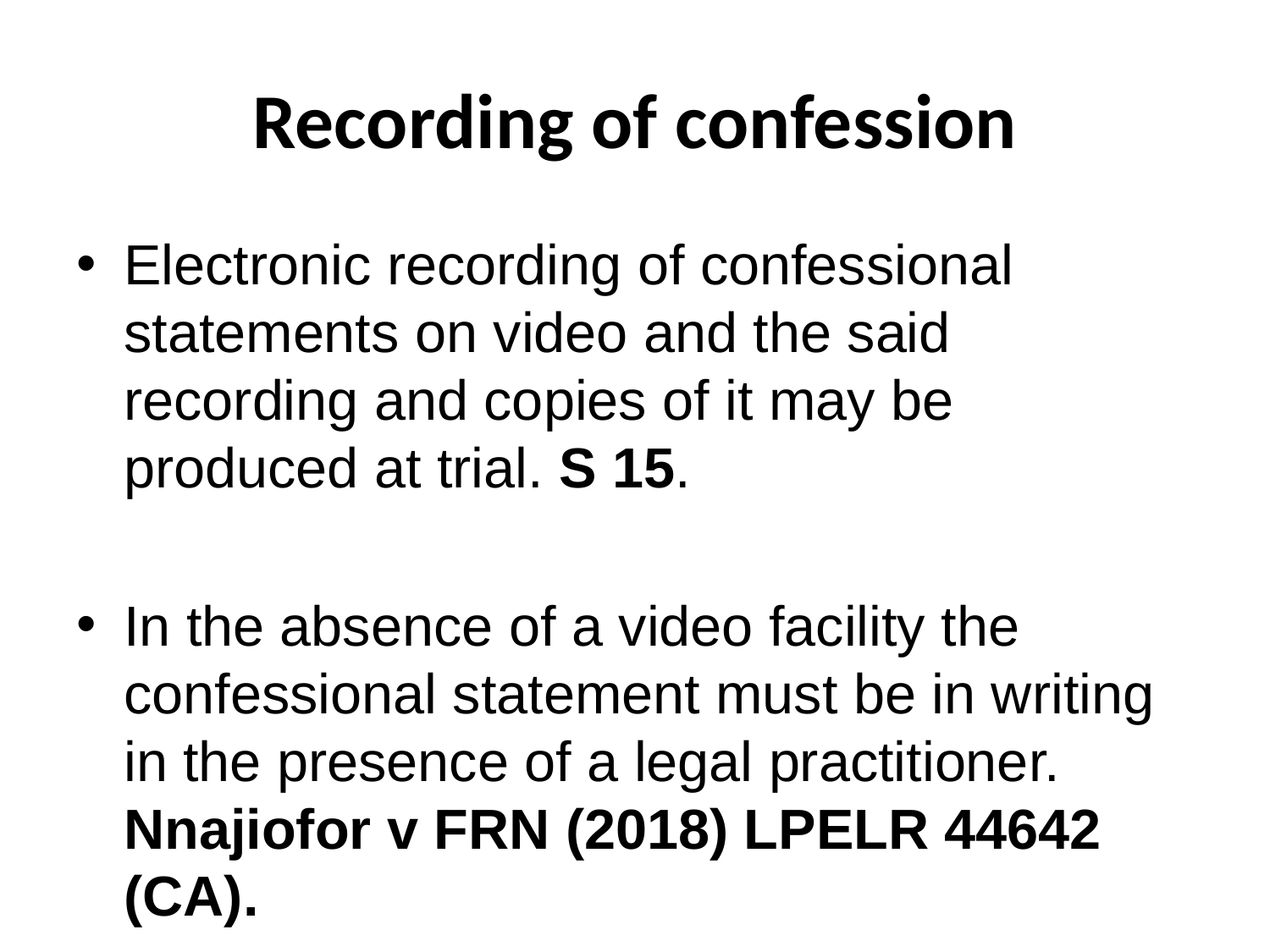

# Recording of confession
Electronic recording of confessional statements on video and the said recording and copies of it may be produced at trial. S 15.

In the absence of a video facility the confessional statement must be in writing in the presence of a legal practitioner. Nnajiofor v FRN (2018) LPELR 44642 (CA).